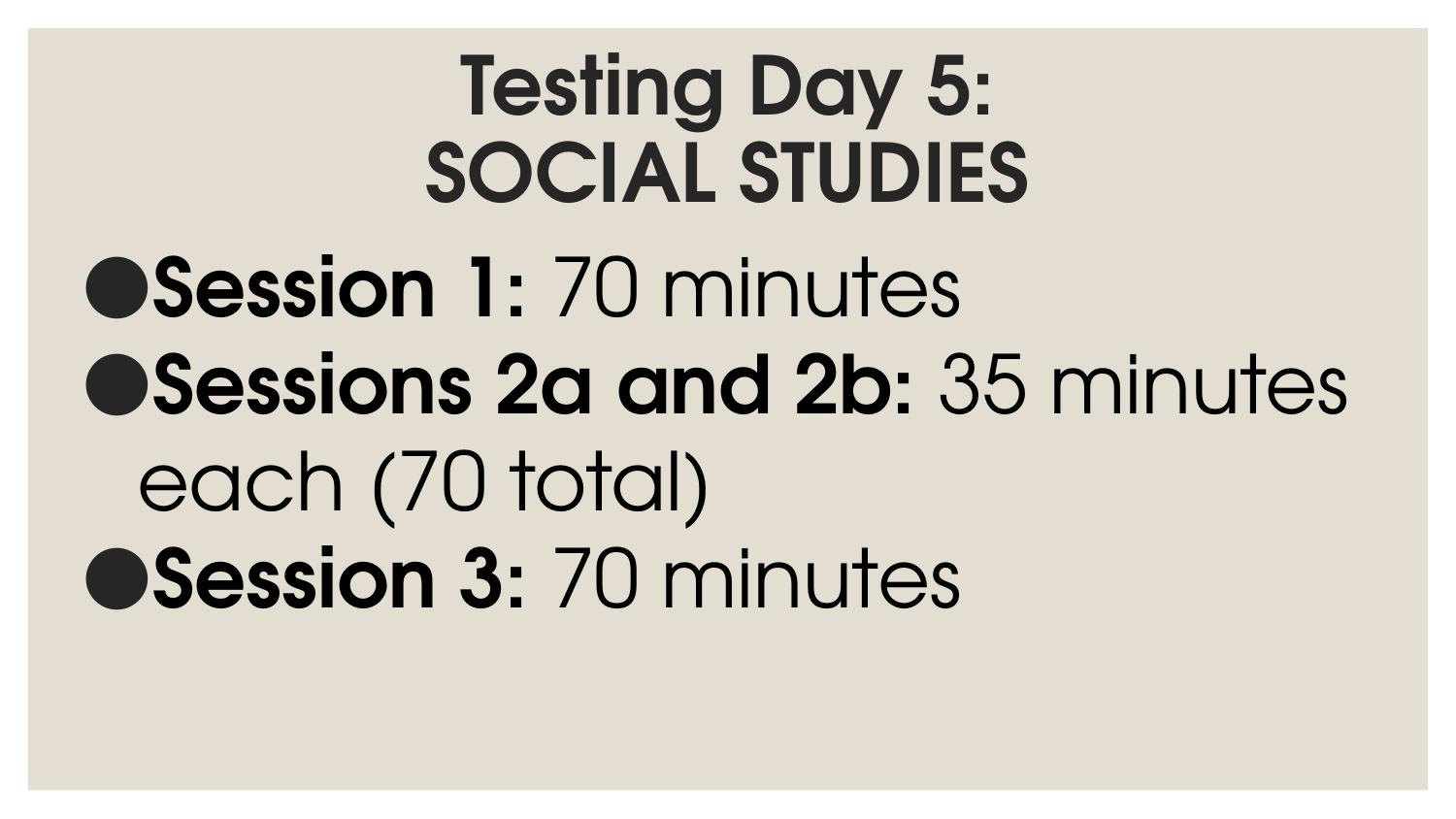

# Testing Day 5: SOCIAL STUDIES
Session 1: 70 minutes
Sessions 2a and 2b: 35 minutes each (70 total)
Session 3: 70 minutes